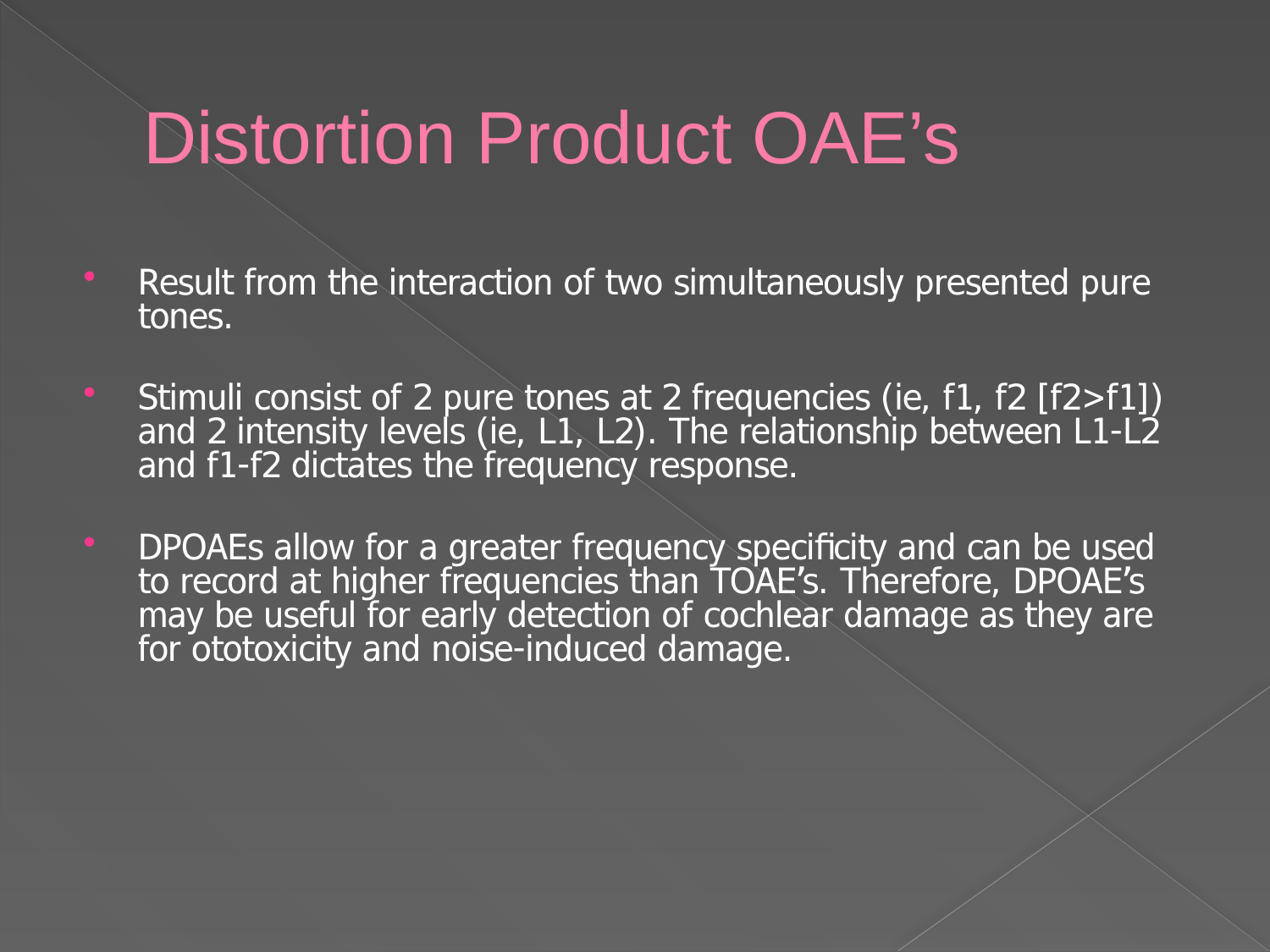

# Distortion Product OAE’s
Result from the interaction of two simultaneously presented pure tones.

Stimuli consist of 2 pure tones at 2 frequencies (ie, f1, f2 [f2>f1]) and 2 intensity levels (ie, L1, L2). The relationship between L1-L2 and f1-f2 dictates the frequency response.

DPOAEs allow for a greater frequency specificity and can be used to record at higher frequencies than TOAE’s. Therefore, DPOAE’s may be useful for early detection of cochlear damage as they are for ototoxicity and noise-induced damage.